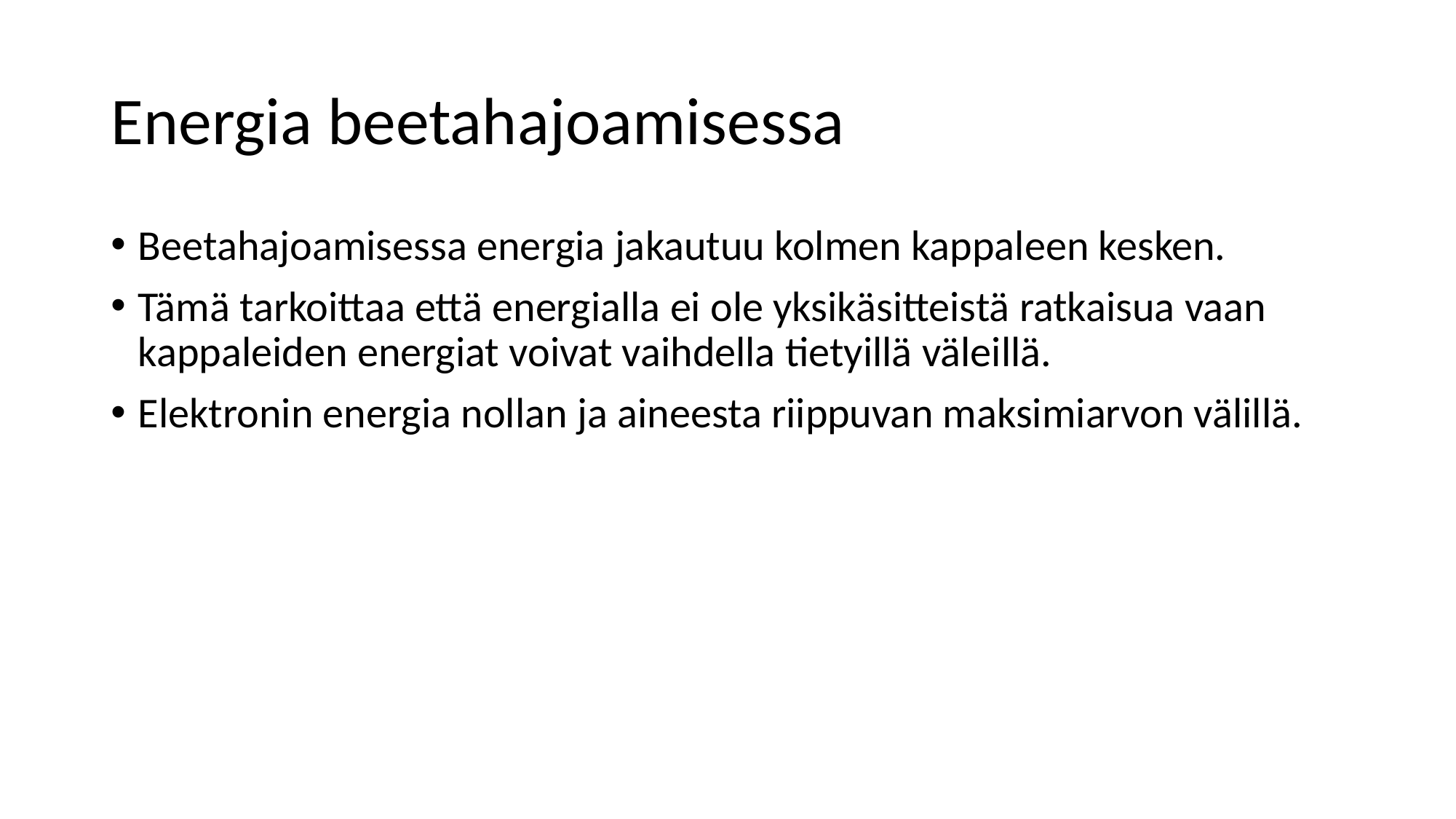

# Energia beetahajoamisessa
Beetahajoamisessa energia jakautuu kolmen kappaleen kesken.
Tämä tarkoittaa että energialla ei ole yksikäsitteistä ratkaisua vaan kappaleiden energiat voivat vaihdella tietyillä väleillä.
Elektronin energia nollan ja aineesta riippuvan maksimiarvon välillä.